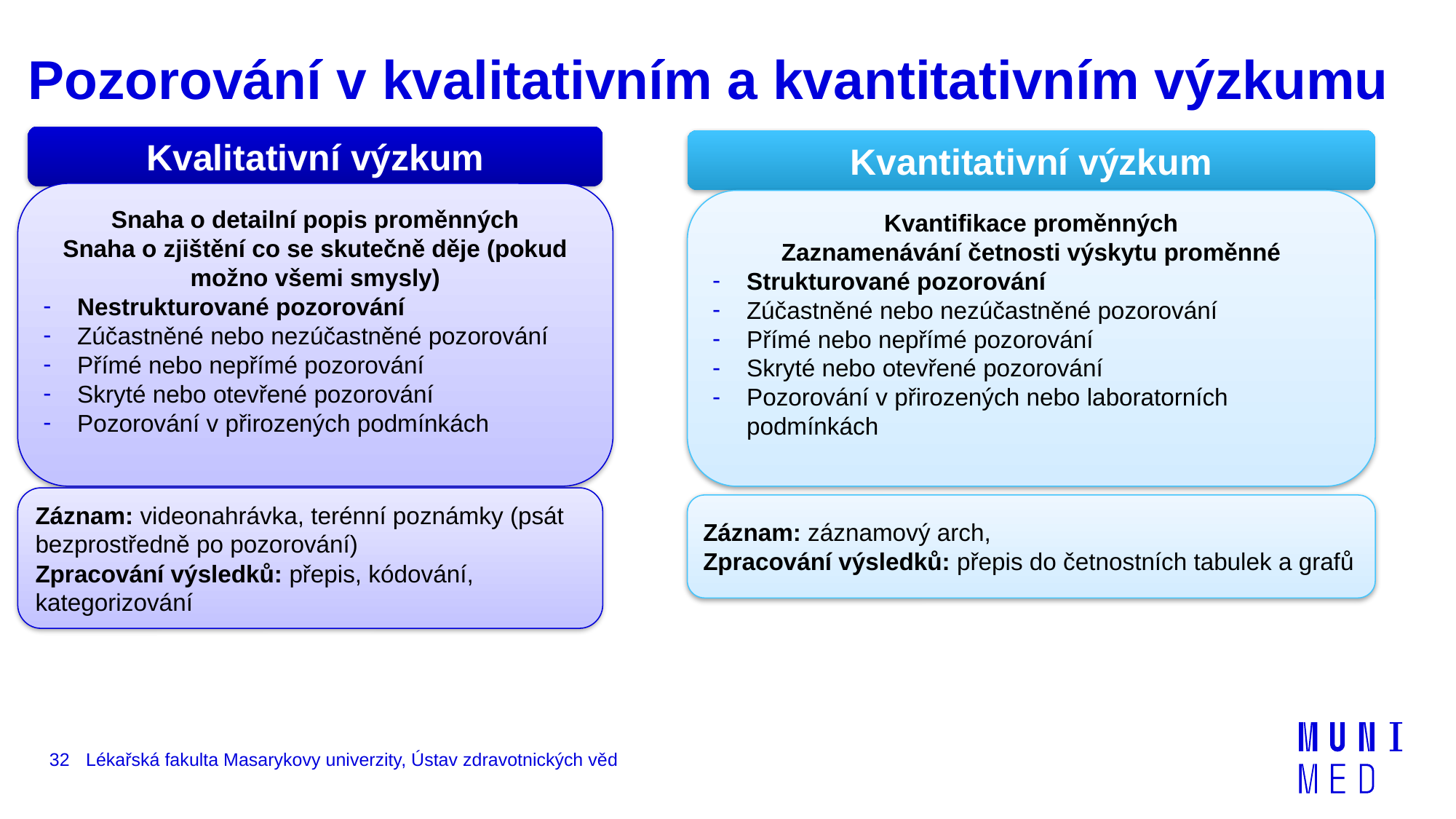

# Pozorování v kvalitativním a kvantitativním výzkumu
Kvalitativní výzkum
Kvantitativní výzkum
Snaha o detailní popis proměnných
Snaha o zjištění co se skutečně děje (pokud možno všemi smysly)
Nestrukturované pozorování
Zúčastněné nebo nezúčastněné pozorování
Přímé nebo nepřímé pozorování
Skryté nebo otevřené pozorování
Pozorování v přirozených podmínkách

Kvantifikace proměnných
Zaznamenávání četnosti výskytu proměnné
Strukturované pozorování
Zúčastněné nebo nezúčastněné pozorování
Přímé nebo nepřímé pozorování
Skryté nebo otevřené pozorování
Pozorování v přirozených nebo laboratorních podmínkách

Záznam: videonahrávka, terénní poznámky (psát bezprostředně po pozorování)
Zpracování výsledků: přepis, kódování, kategorizování
Záznam: záznamový arch,
Zpracování výsledků: přepis do četnostních tabulek a grafů
32
Lékařská fakulta Masarykovy univerzity, Ústav zdravotnických věd